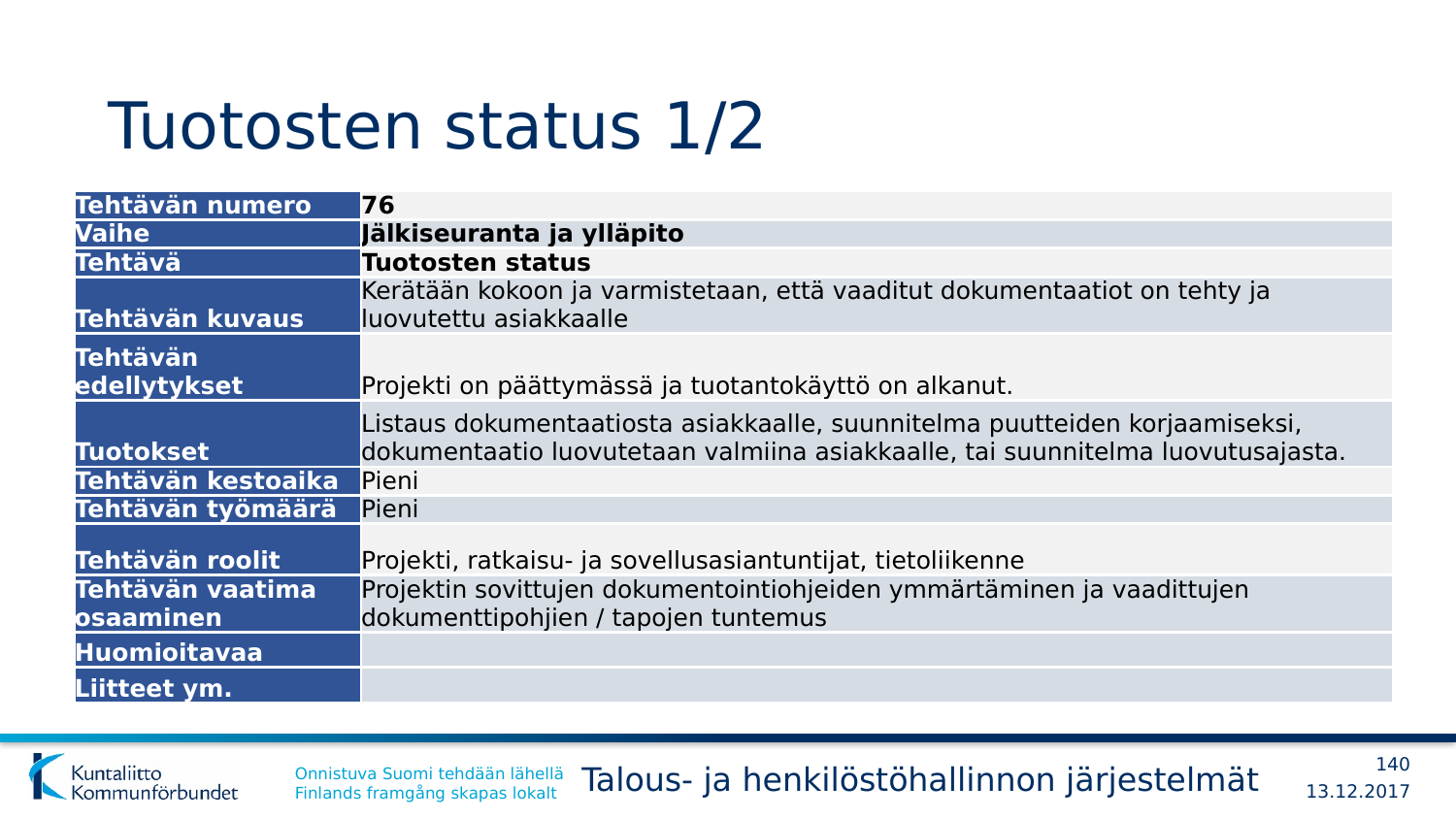

# Tuotosten status 1/2
| Tehtävän numero | 76 |
| --- | --- |
| Vaihe | Jälkiseuranta ja ylläpito |
| Tehtävä | Tuotosten status |
| Tehtävän kuvaus | Kerätään kokoon ja varmistetaan, että vaaditut dokumentaatiot on tehty ja luovutettu asiakkaalle |
| Tehtävän edellytykset | Projekti on päättymässä ja tuotantokäyttö on alkanut. |
| Tuotokset | Listaus dokumentaatiosta asiakkaalle, suunnitelma puutteiden korjaamiseksi, dokumentaatio luovutetaan valmiina asiakkaalle, tai suunnitelma luovutusajasta. |
| Tehtävän kestoaika | Pieni |
| Tehtävän työmäärä | Pieni |
| Tehtävän roolit | Projekti, ratkaisu- ja sovellusasiantuntijat, tietoliikenne |
| Tehtävän vaatima osaaminen | Projektin sovittujen dokumentointiohjeiden ymmärtäminen ja vaadittujen dokumenttipohjien / tapojen tuntemus |
| Huomioitavaa |  |
| Liitteet ym. |  |
140
Talous- ja henkilöstöhallinnon järjestelmät
13.12.2017